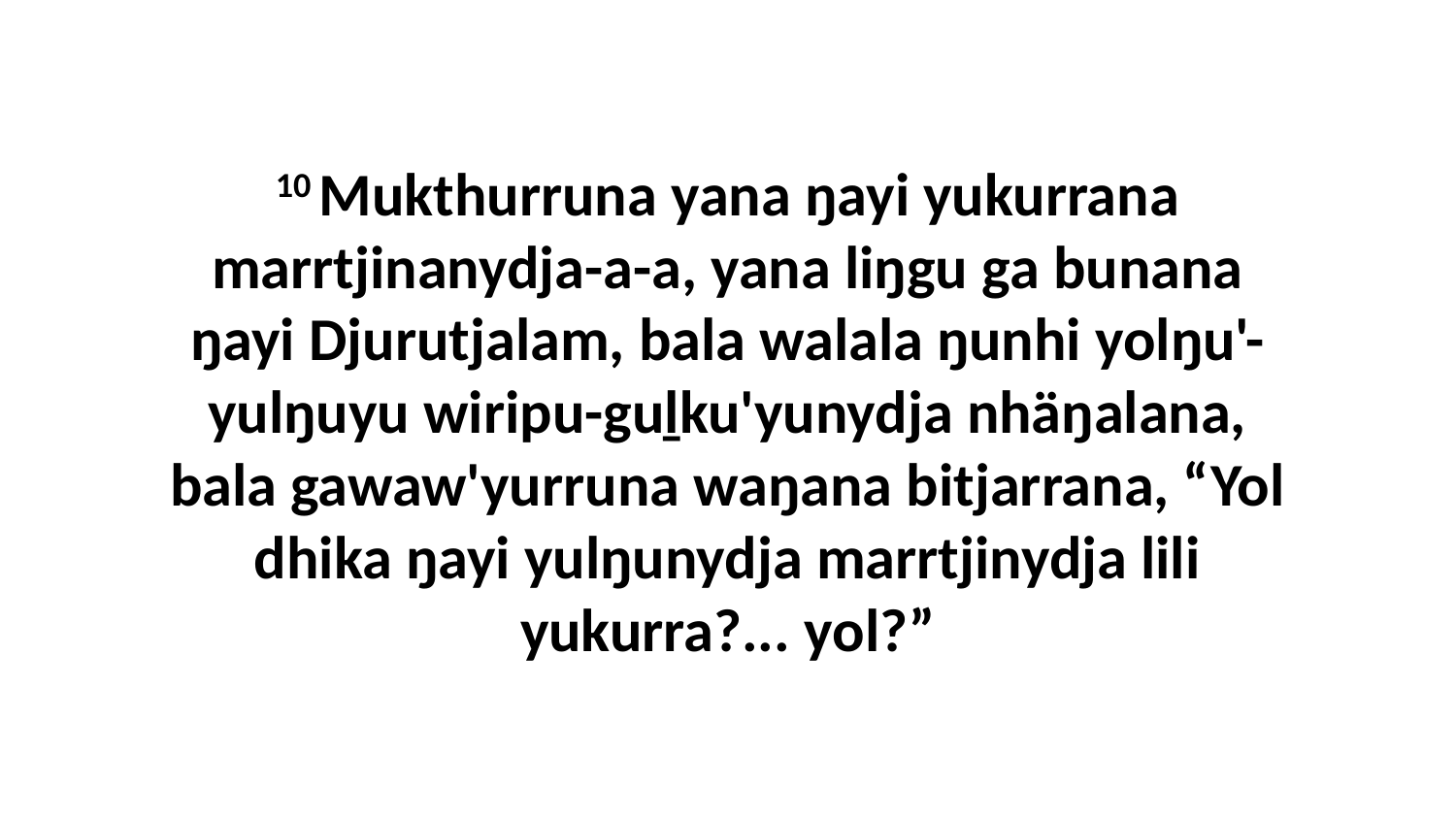

10 Mukthurruna yana ŋayi yukurrana marrtjinanydja-a-a, yana liŋgu ga bunana ŋayi Djurutjalam, bala walala ŋunhi yolŋu'-yulŋuyu wiripu-guḻku'yunydja nhäŋalana, bala gawaw'yurruna waŋana bitjarrana, “Yol dhika ŋayi yulŋunydja marrtjinydja lili yukurra?... yol?”